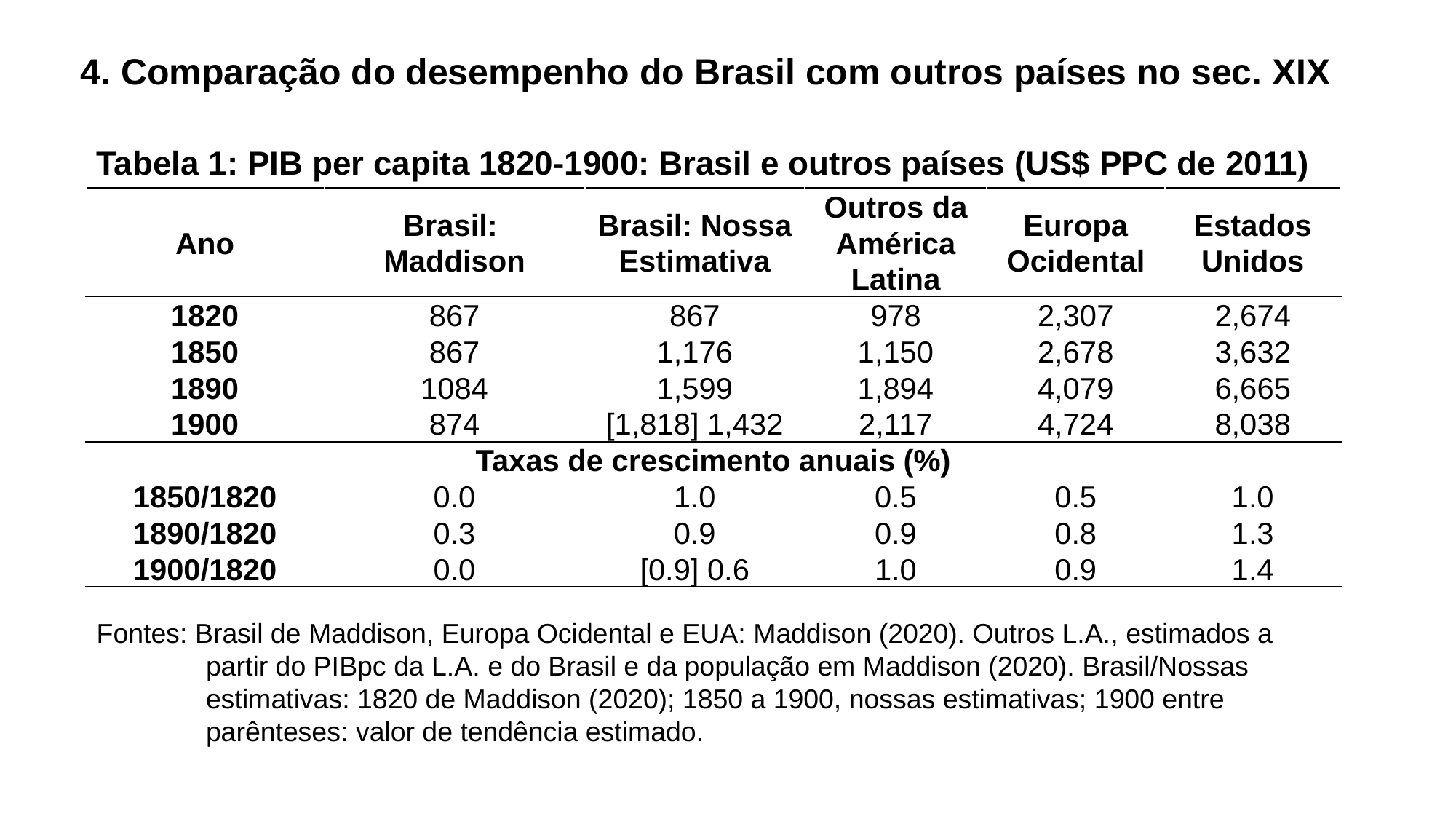

# 4. Comparação do desempenho do Brasil com outros países no sec. XIX
Tabela 1: PIB per capita 1820-1900: Brasil e outros países (US$ PPC de 2011)
| Ano | Brasil: Maddison | Brasil: Nossa Estimativa | Outros da América Latina | Europa Ocidental | Estados Unidos |
| --- | --- | --- | --- | --- | --- |
| 1820 | 867 | 867 | 978 | 2,307 | 2,674 |
| 1850 | 867 | 1,176 | 1,150 | 2,678 | 3,632 |
| 1890 | 1084 | 1,599 | 1,894 | 4,079 | 6,665 |
| 1900 | 874 | [1,818] 1,432 | 2,117 | 4,724 | 8,038 |
| Taxas de crescimento anuais (%) |  |  |  |  |  |
| 1850/1820 | 0.0 | 1.0 | 0.5 | 0.5 | 1.0 |
| 1890/1820 | 0.3 | 0.9 | 0.9 | 0.8 | 1.3 |
| 1900/1820 | 0.0 | [0.9] 0.6 | 1.0 | 0.9 | 1.4 |
Fontes: Brasil de Maddison, Europa Ocidental e EUA: Maddison (2020). Outros L.A., estimados a partir do PIBpc da L.A. e do Brasil e da população em Maddison (2020). Brasil/Nossas estimativas: 1820 de Maddison (2020); 1850 a 1900, nossas estimativas; 1900 entre parênteses: valor de tendência estimado.